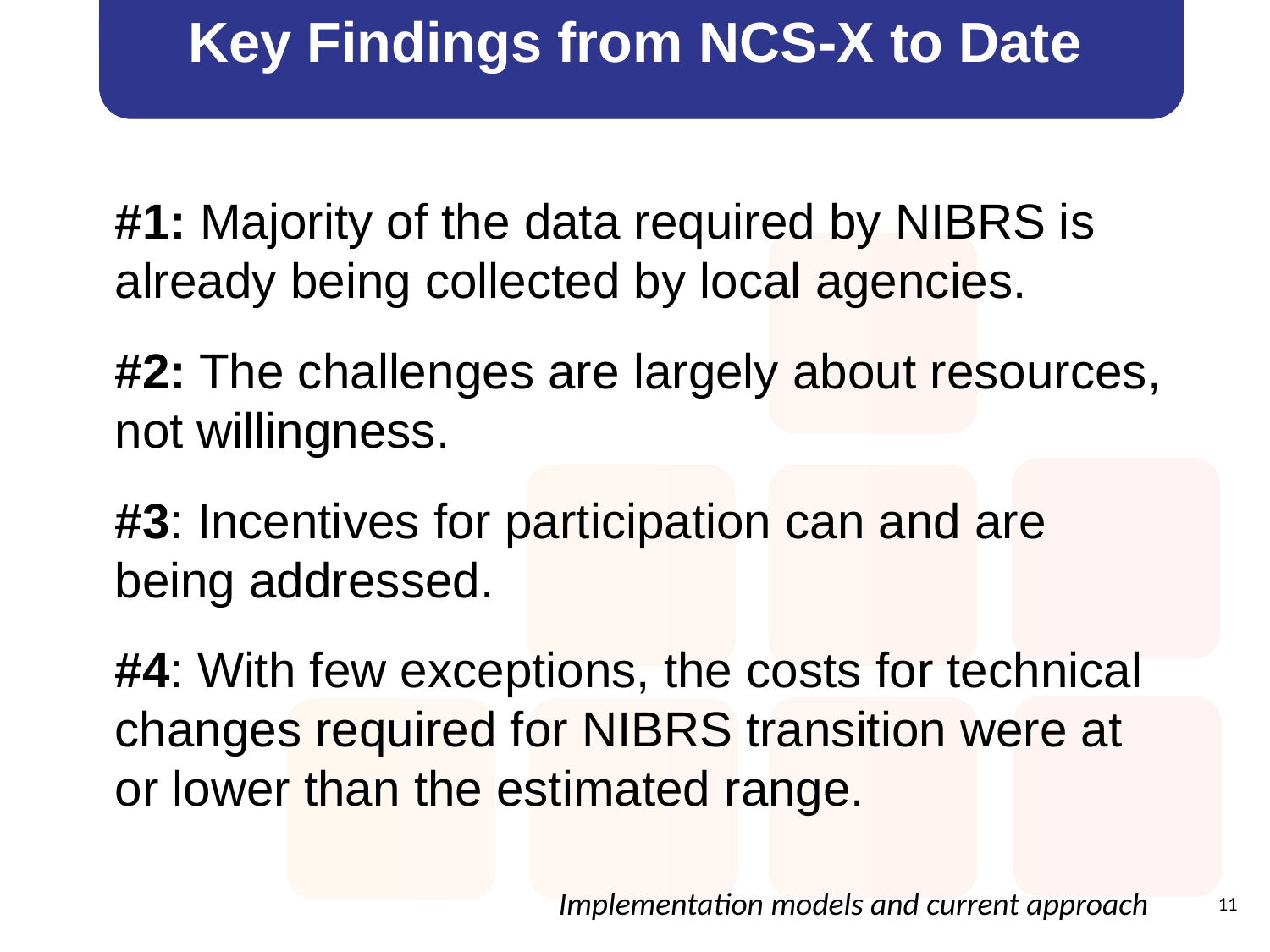

# Key Findings from NCS-X to Date
#1: Majority of the data required by NIBRS is already being collected by local agencies.
#2: The challenges are largely about resources, not willingness.
#3: Incentives for participation can and are being addressed.
#4: With few exceptions, the costs for technical changes required for NIBRS transition were at or lower than the estimated range.

Implementation models and current approach